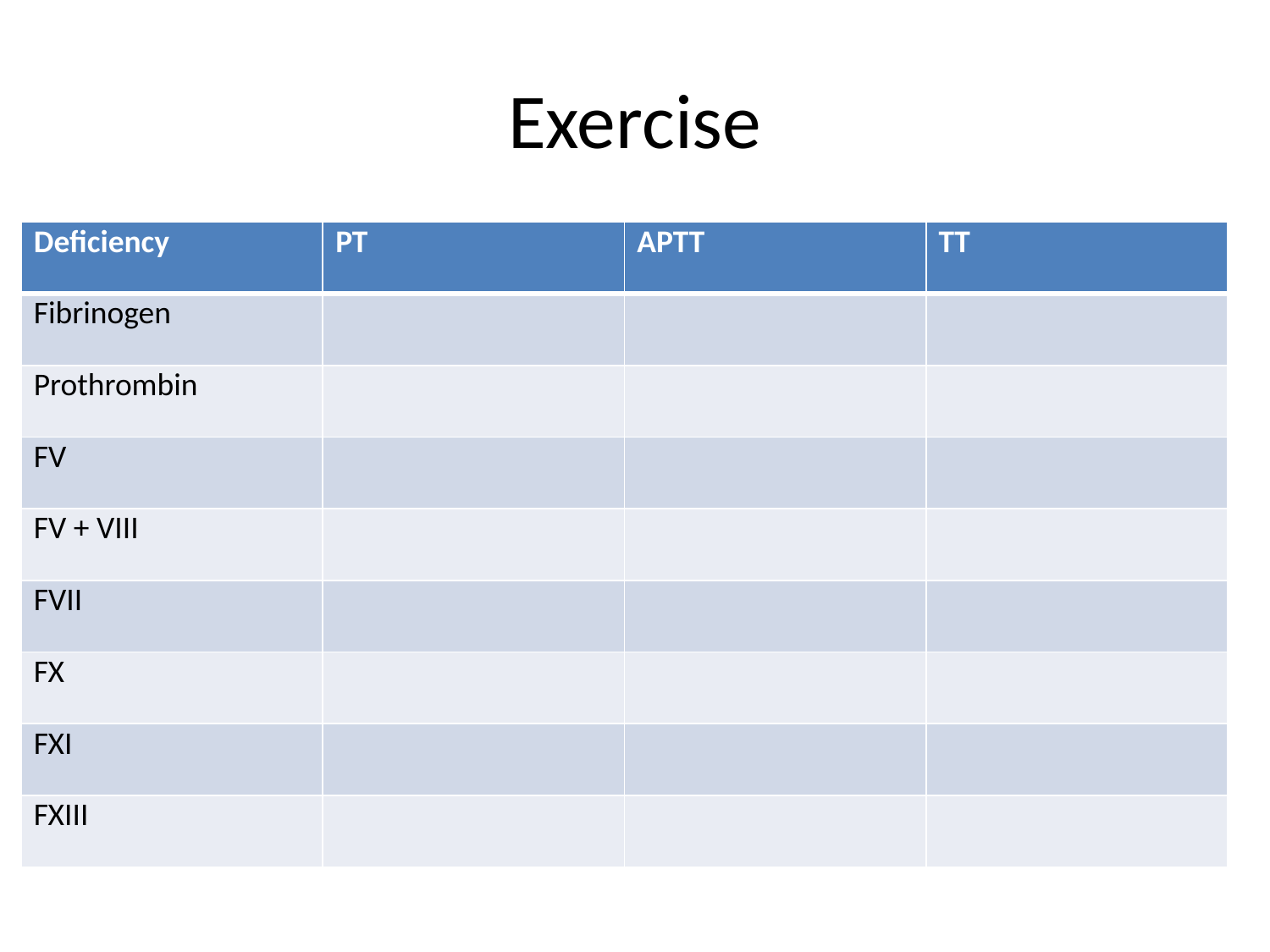

# Exercise
| Deficiency | PT | APTT | TT |
| --- | --- | --- | --- |
| Fibrinogen |  |  |  |
| Prothrombin |  |  |  |
| FV |  |  |  |
| FV + VIII |  |  |  |
| FVII |  |  |  |
| FX |  |  |  |
| FXI |  |  |  |
| FXIII |  |  |  |